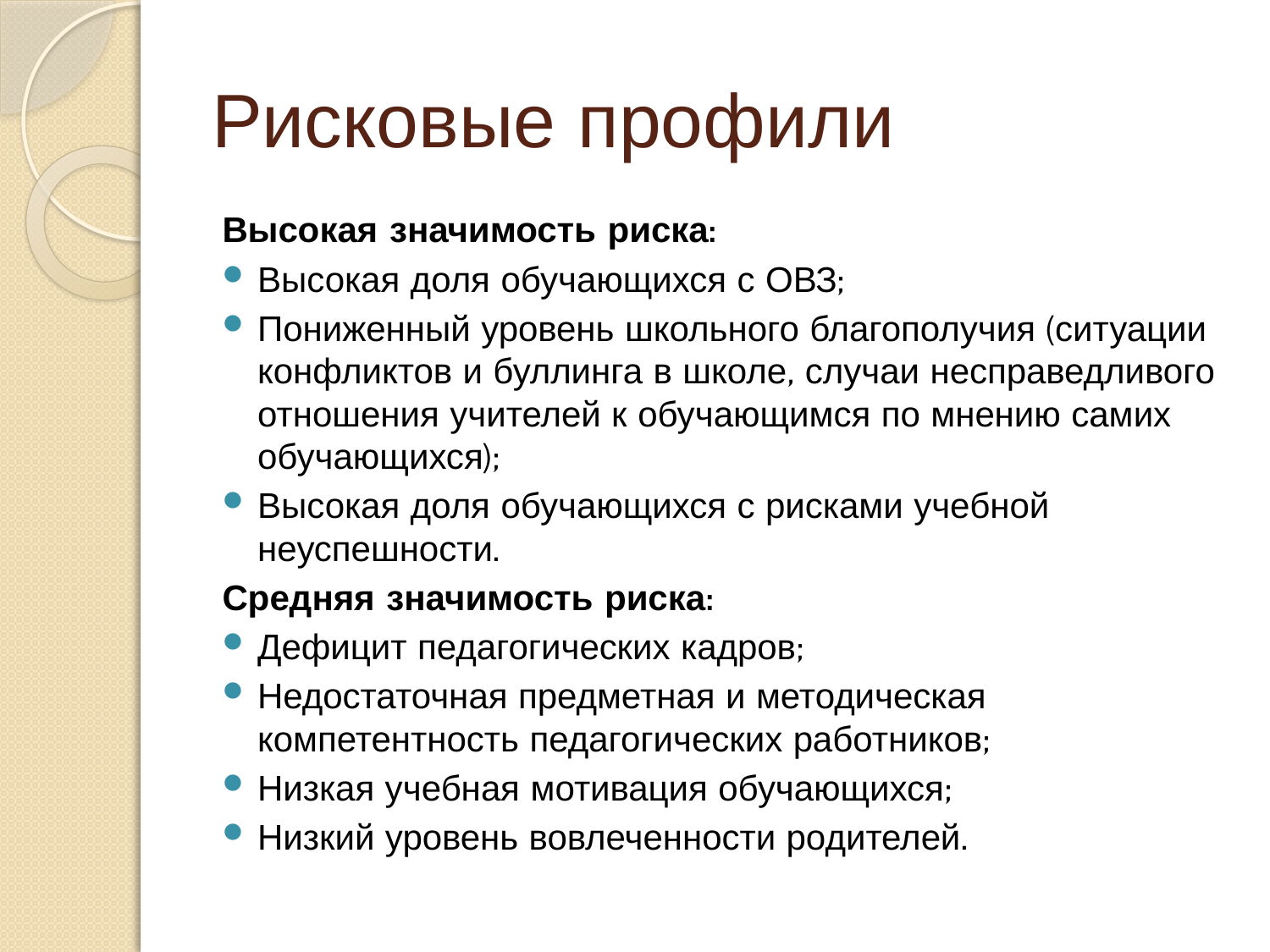

# Рисковые профили
Высокая значимость риска:
Высокая доля обучающихся с ОВЗ;
Пониженный уровень школьного благополучия (ситуации конфликтов и буллинга в школе, случаи несправедливого отношения учителей к обучающимся по мнению самих обучающихся);
Высокая доля обучающихся с рисками учебной неуспешности.
Средняя значимость риска:
Дефицит педагогических кадров;
Недостаточная предметная и методическая компетентность педагогических работников;
Низкая учебная мотивация обучающихся;
Низкий уровень вовлеченности родителей.